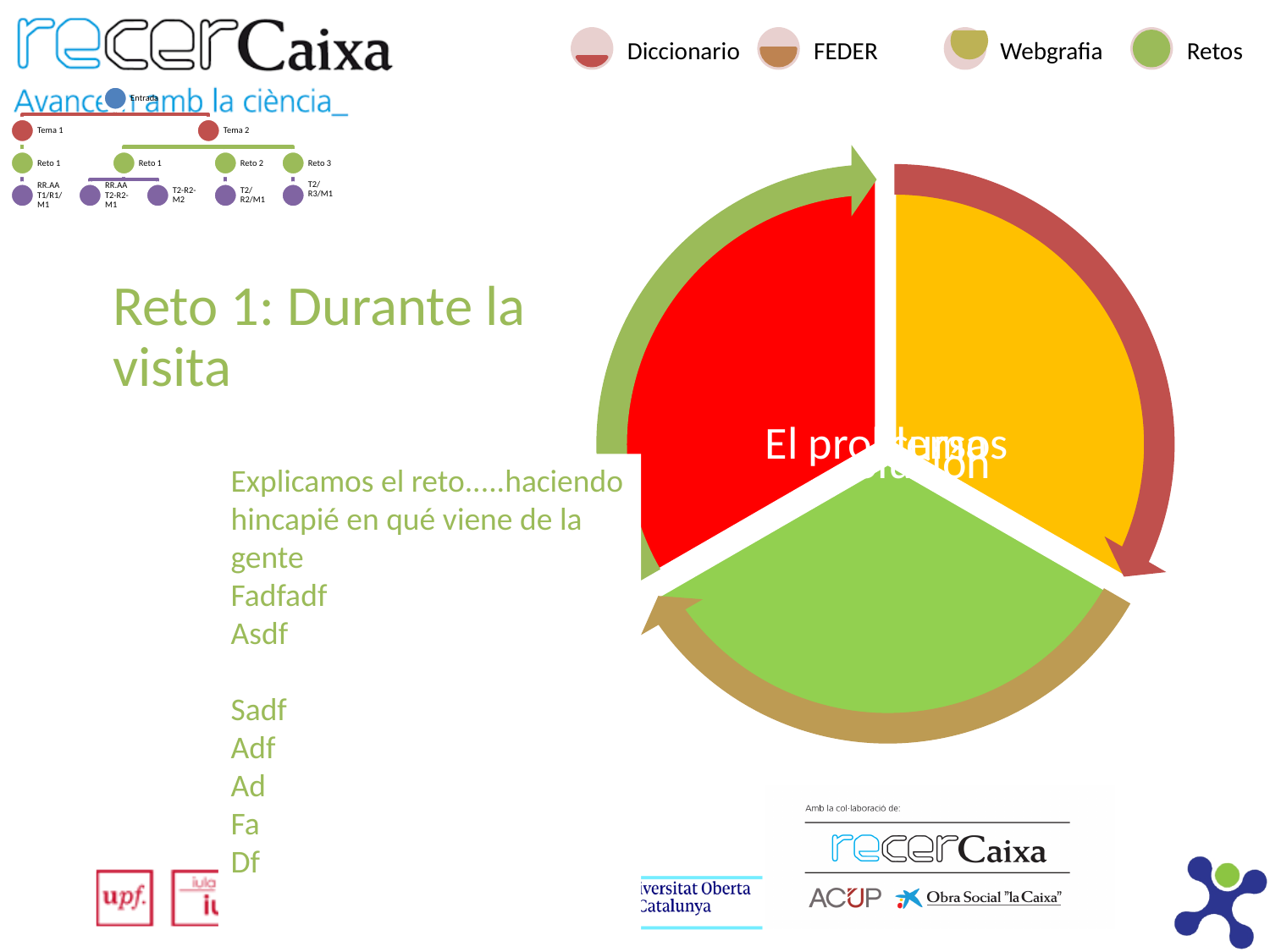

Diccionario
FEDER
Webgrafia
Retos
Entrada
Tema 1
Reto 1
RR.AA T1/R1/M1
Tema 2
Reto 1
RR.AA T2-R2-M1
T2-R2-M2
Reto 2
T2/R2/M1
Reto 3
T2/R3/M1

Los recursos
La solución
El problema
Reto 1: Durante la visita
Explicamos el reto.....haciendo hincapié en qué viene de la gente
Fadfadf
Asdf

Sadf
Adf
Ad
Fa
Df